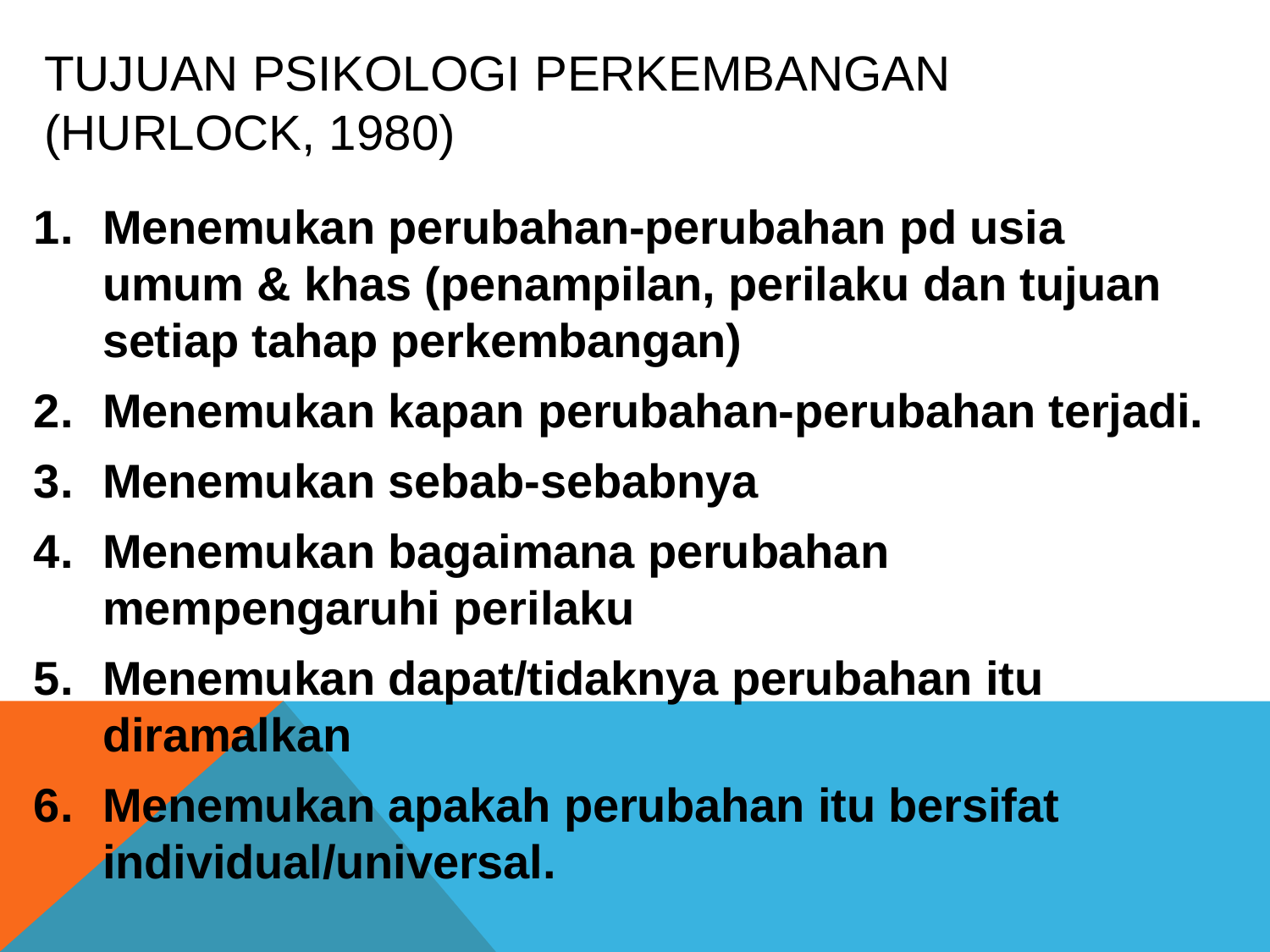

# Tujuan Psikologi Perkembangan (Hurlock, 1980)
Menemukan perubahan-perubahan pd usia umum & khas (penampilan, perilaku dan tujuan setiap tahap perkembangan)
Menemukan kapan perubahan-perubahan terjadi.
Menemukan sebab-sebabnya
Menemukan bagaimana perubahan mempengaruhi perilaku
Menemukan dapat/tidaknya perubahan itu diramalkan
Menemukan apakah perubahan itu bersifat individual/universal.